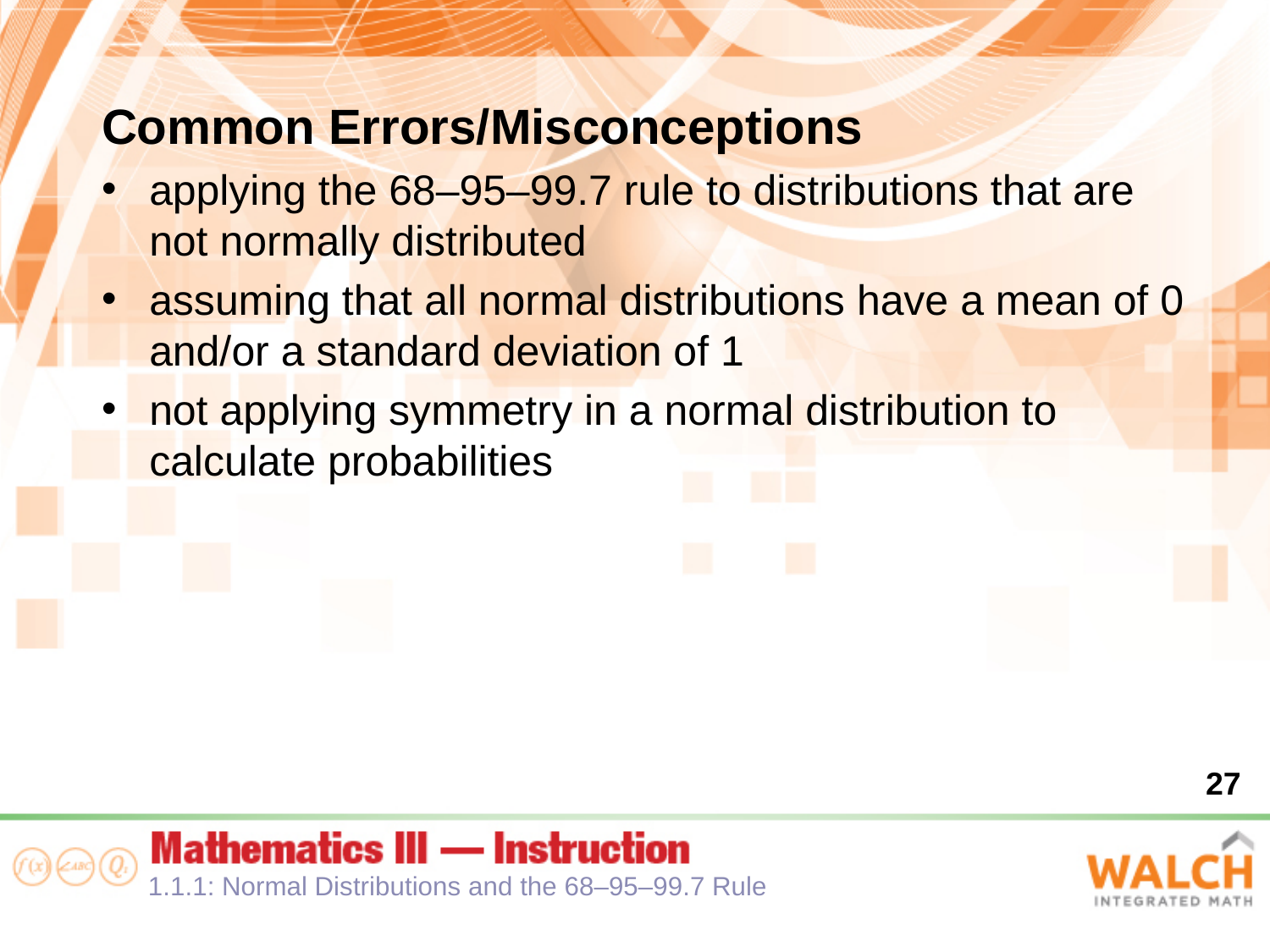

Common Errors/Misconceptions
applying the 68–95–99.7 rule to distributions that are not normally distributed
assuming that all normal distributions have a mean of 0 and/or a standard deviation of 1
not applying symmetry in a normal distribution to calculate probabilities

27
1.1.1: Normal Distributions and the 68–95–99.7 Rule